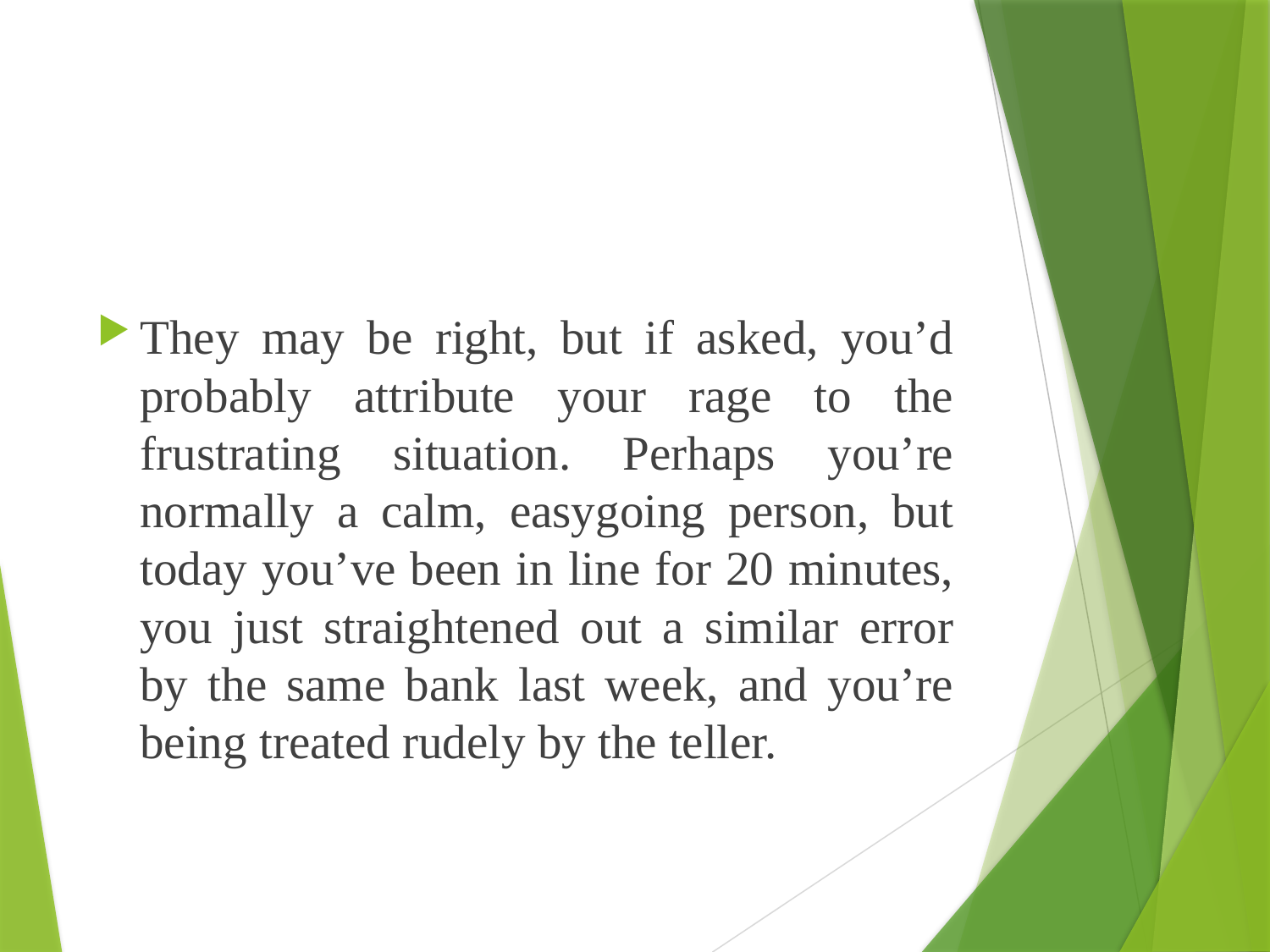

They may be right, but if asked, you’d probably attribute your rage to the frustrating situation. Perhaps you’re normally a calm, easygoing person, but today you’ve been in line for 20 minutes, you just straightened out a similar error by the same bank last week, and you’re being treated rudely by the teller.